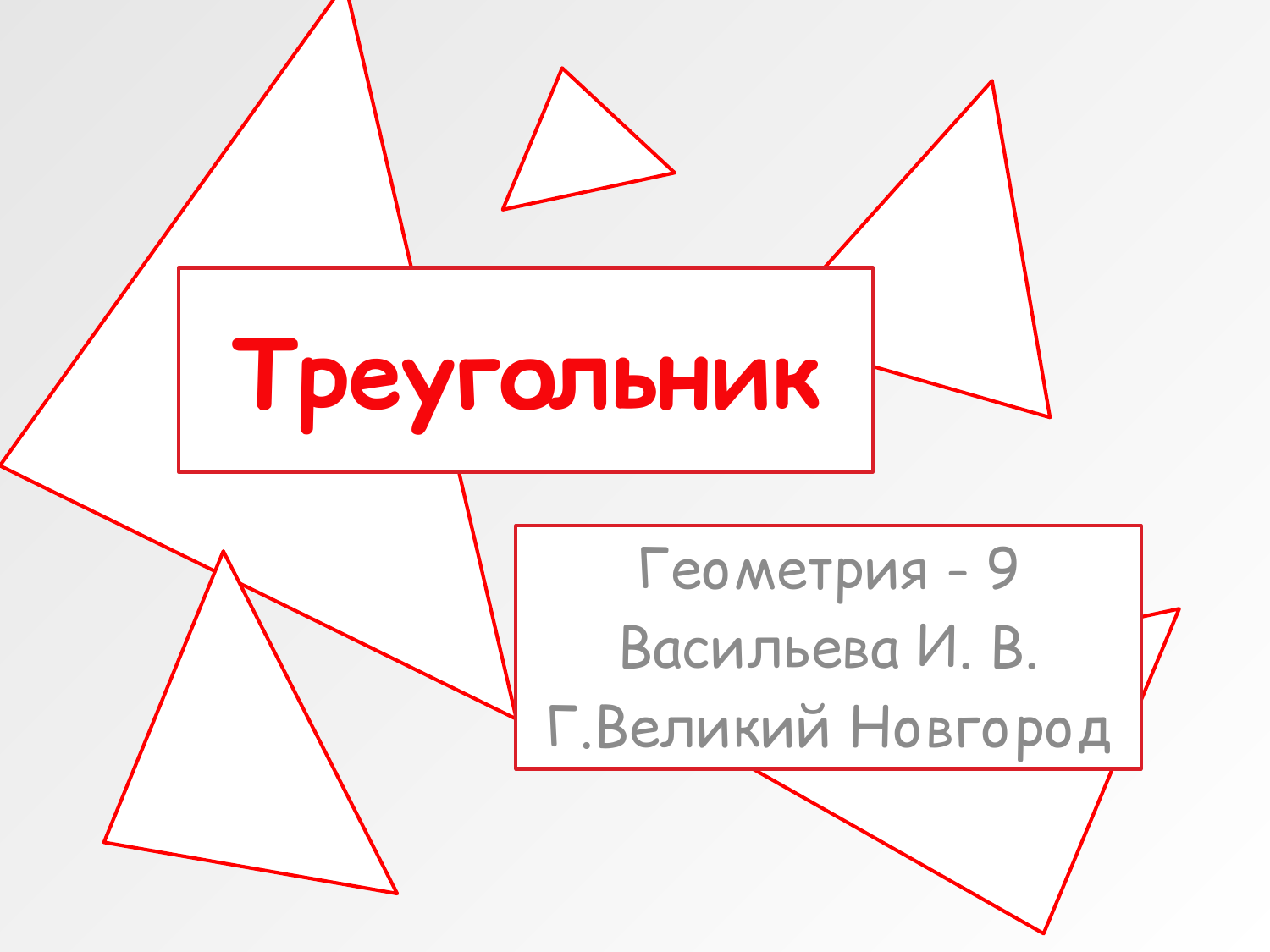

# Треугольник

Геометрия - 9
Васильева И. В.
Г.Великий Новгород